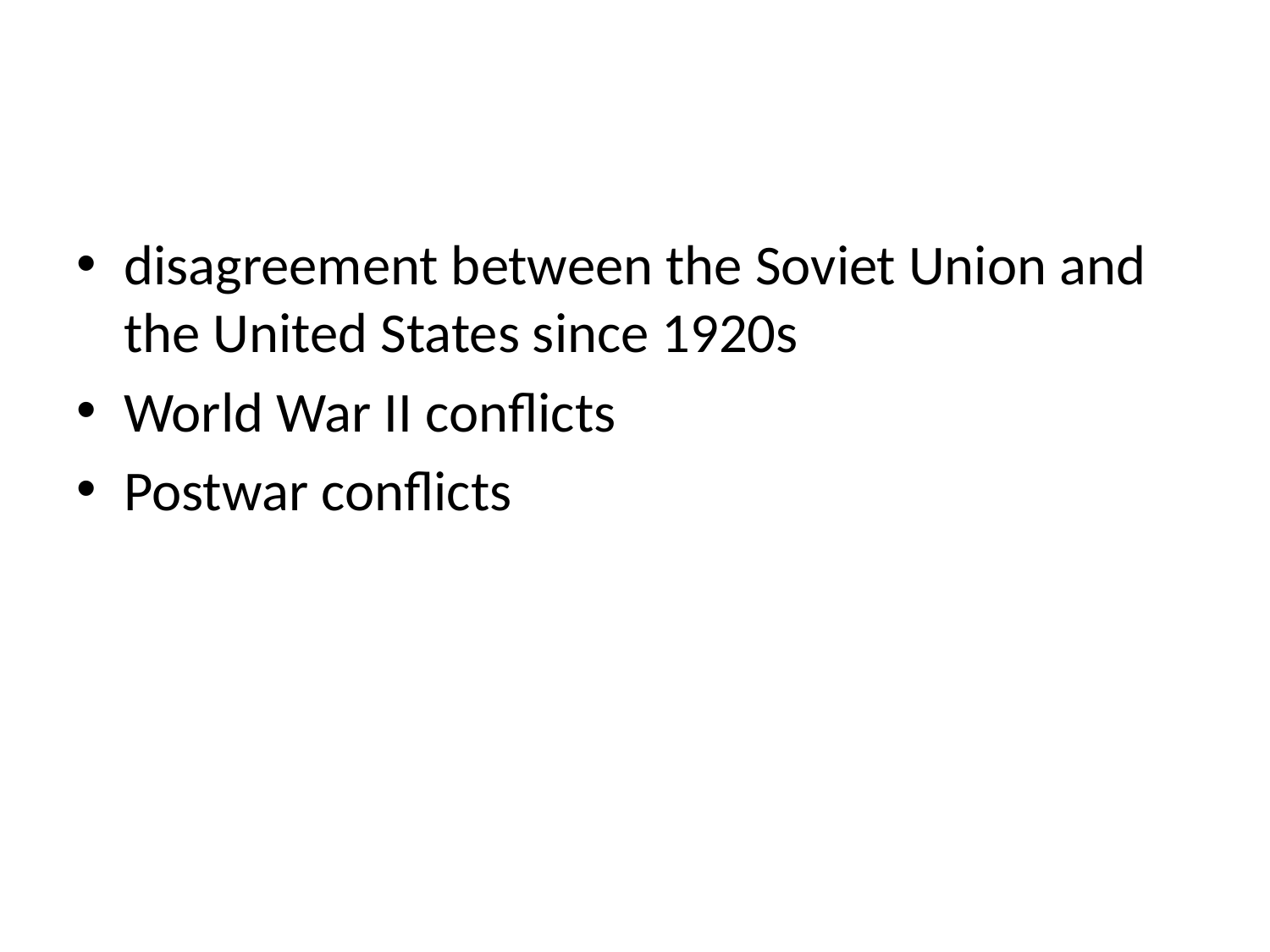

#
disagreement between the Soviet Union and the United States since 1920s
World War II conflicts
Postwar conflicts